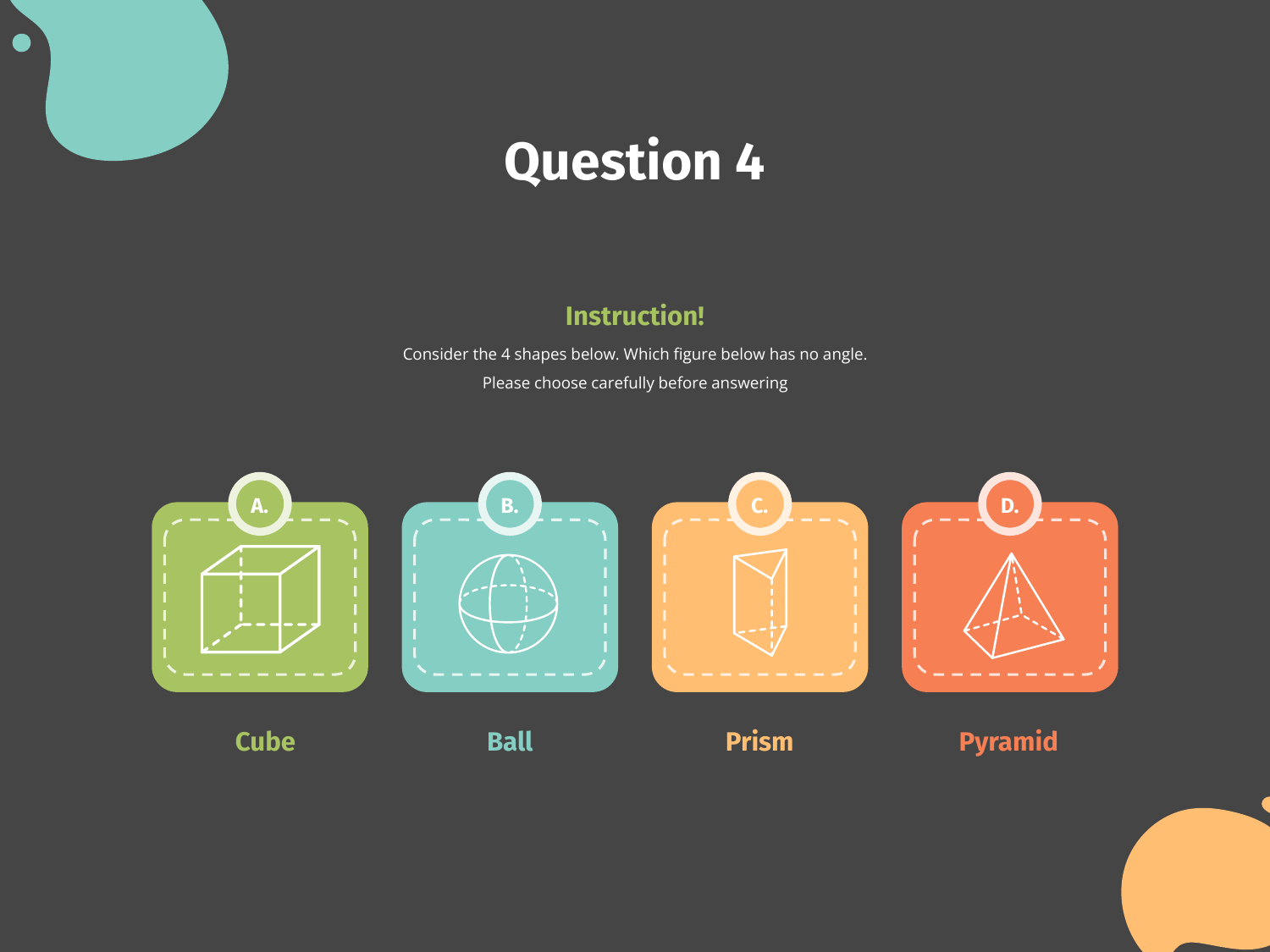

Question 4
Instruction!
Consider the 4 shapes below. Which figure below has no angle. Please choose carefully before answering

A.
B.
C.
D.

Cube
Ball
Prism
Pyramid